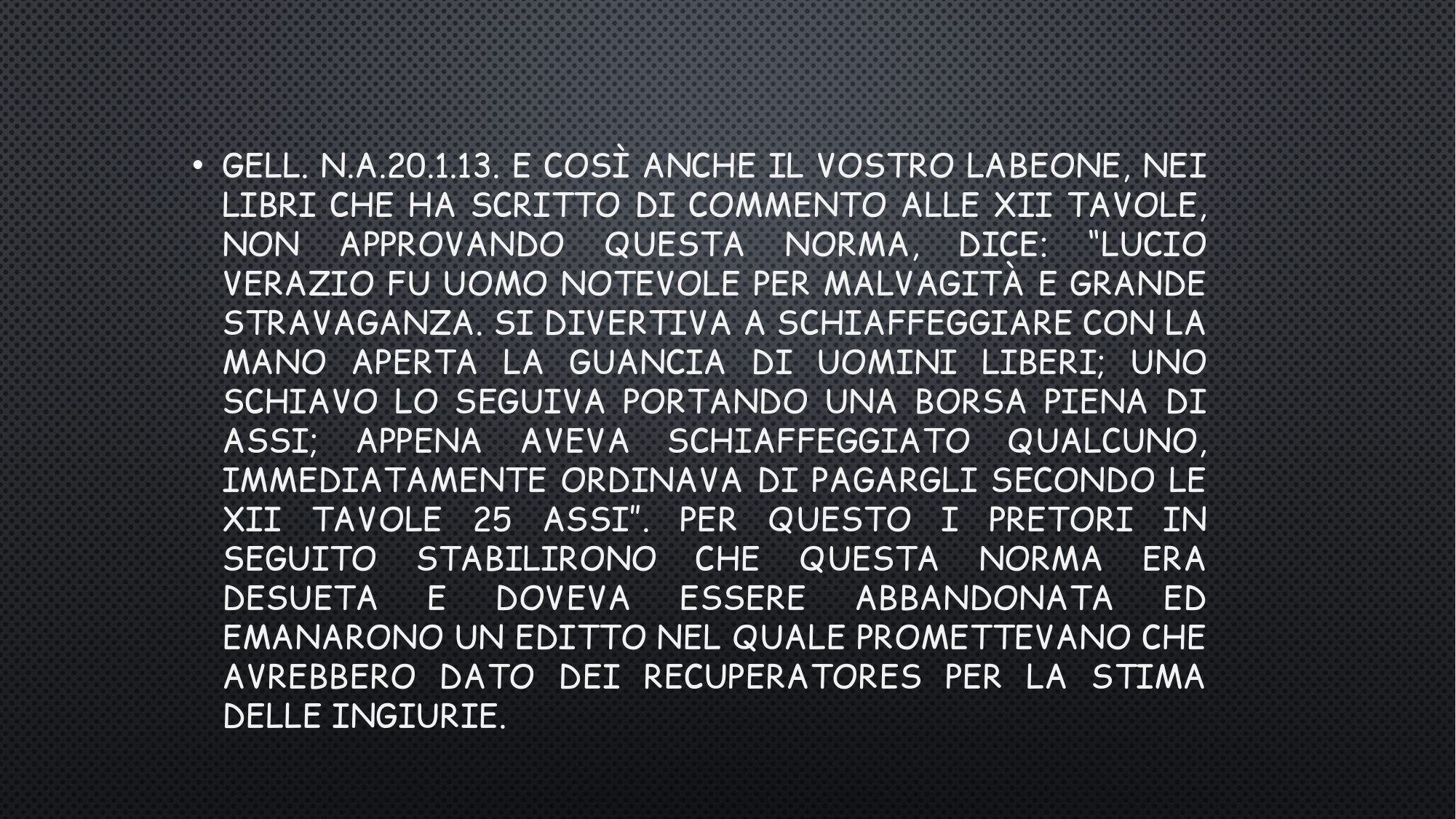

#

Gell. N.A.20.1.13. E così anche il vostro Labeone, nei libri che ha scritto di commento alle XII Tavole, non approvando questa norma, dice: “Lucio Verazio fu uomo notevole per malvagità e grande stravaganza. Si divertiva a schiaffeggiare con la mano aperta la guancia di uomini liberi; uno schiavo lo seguiva portando una borsa piena di assi; appena aveva schiaffeggiato qualcuno, immediatamente ordinava di pagargli secondo le XII Tavole 25 assi”. Per questo i pretori in seguito stabilirono che questa norma era desueta e doveva essere abbandonata ed emanarono un editto nel quale promettevano che avrebbero dato dei recuperatores per la stima delle ingiurie.